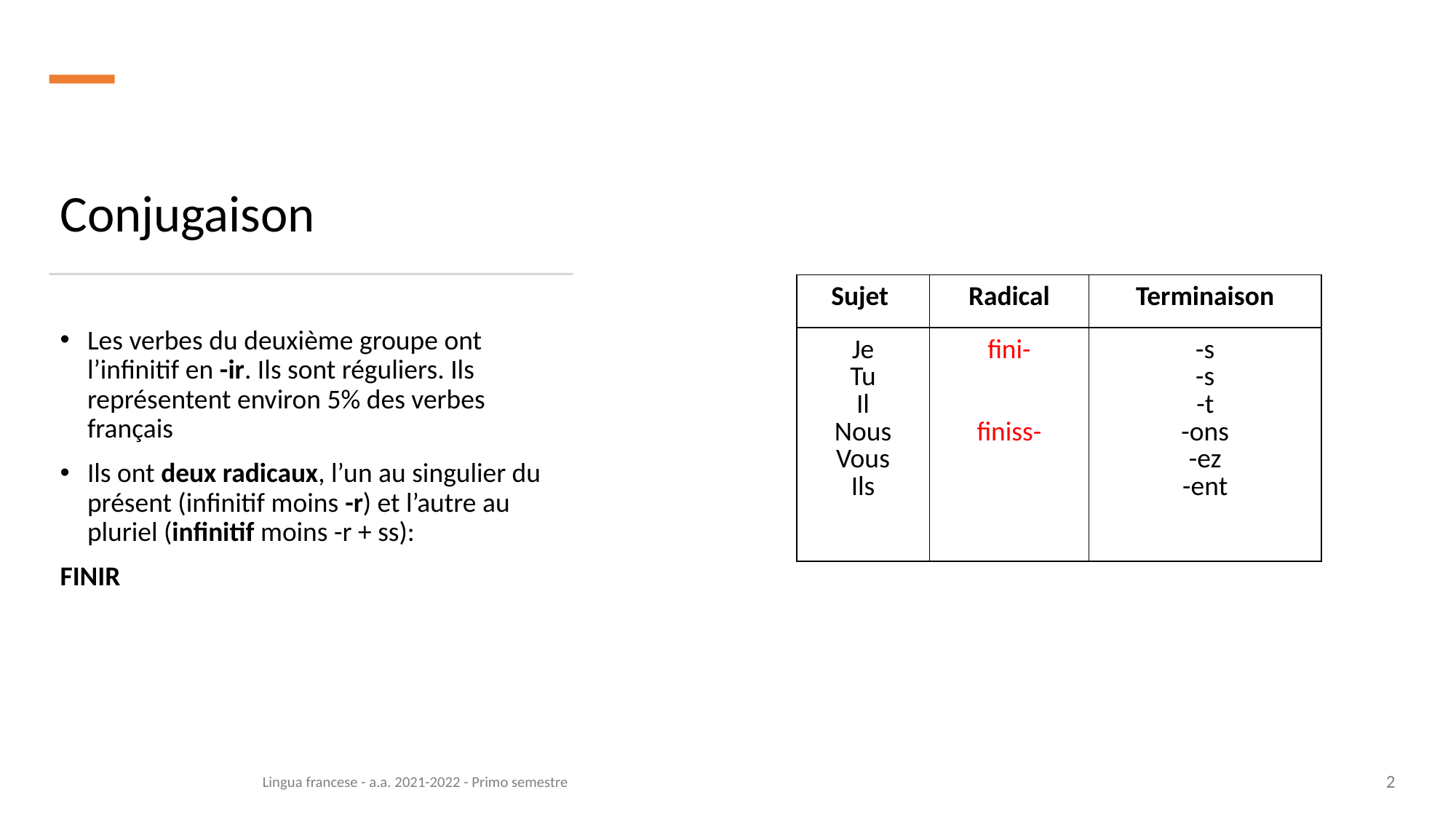

# Conjugaison

| Sujet | Radical | Terminaison |
| --- | --- | --- |
| Je Tu Il Nous Vous Ils | fini- finiss- | -s -s -t -ons -ez -ent |
Les verbes du deuxième groupe ont l’infinitif en -ir. Ils sont réguliers. Ils représentent environ 5% des verbes français
Ils ont deux radicaux, l’un au singulier du présent (infinitif moins -r) et l’autre au pluriel (infinitif moins -r + ss):
FINIR

Lingua francese - a.a. 2021-2022 - Primo semestre
2